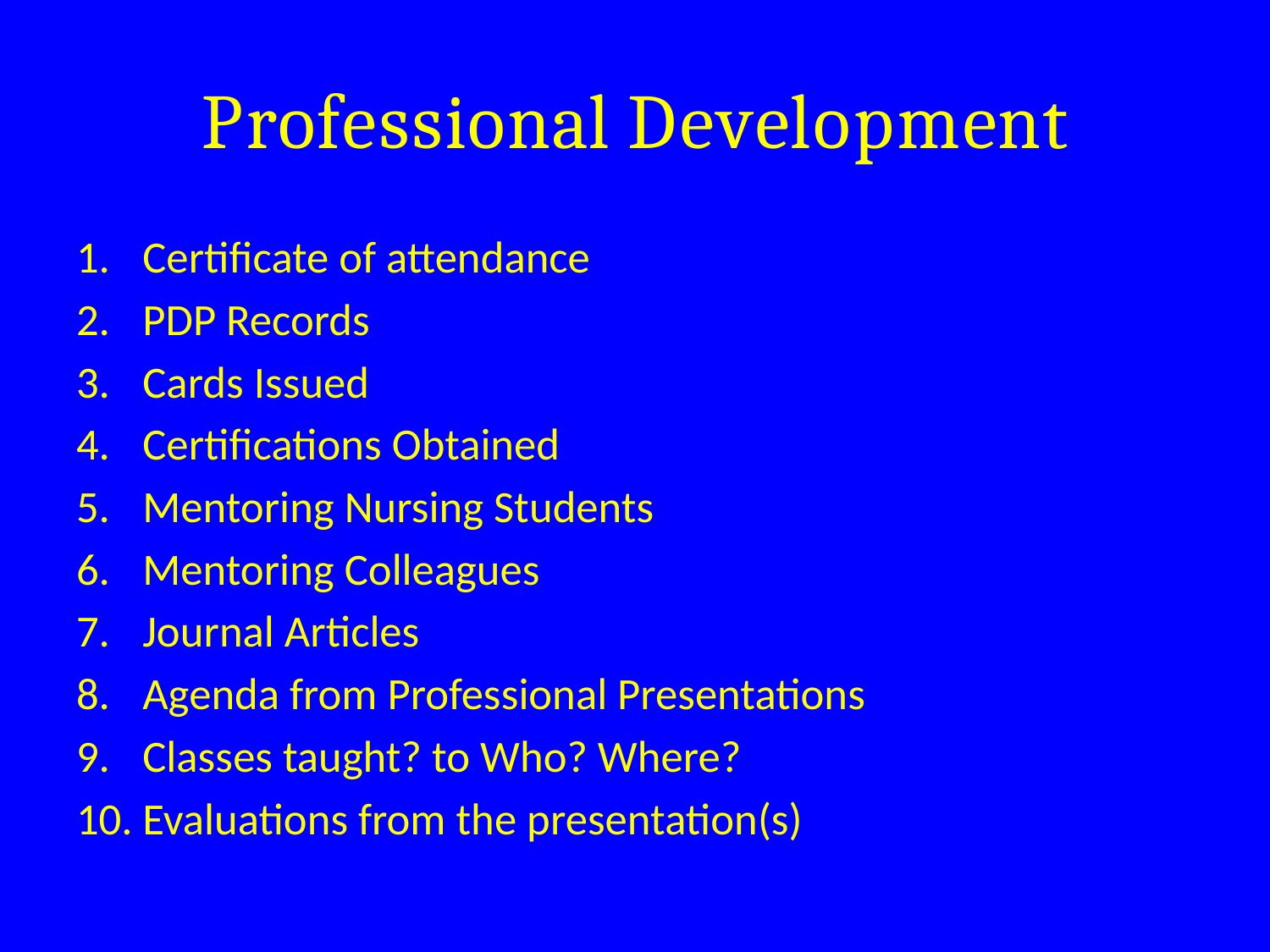

# Professional Development
Certificate of attendance
PDP Records
Cards Issued
Certifications Obtained
Mentoring Nursing Students
Mentoring Colleagues
Journal Articles
Agenda from Professional Presentations
Classes taught? to Who? Where?
Evaluations from the presentation(s)